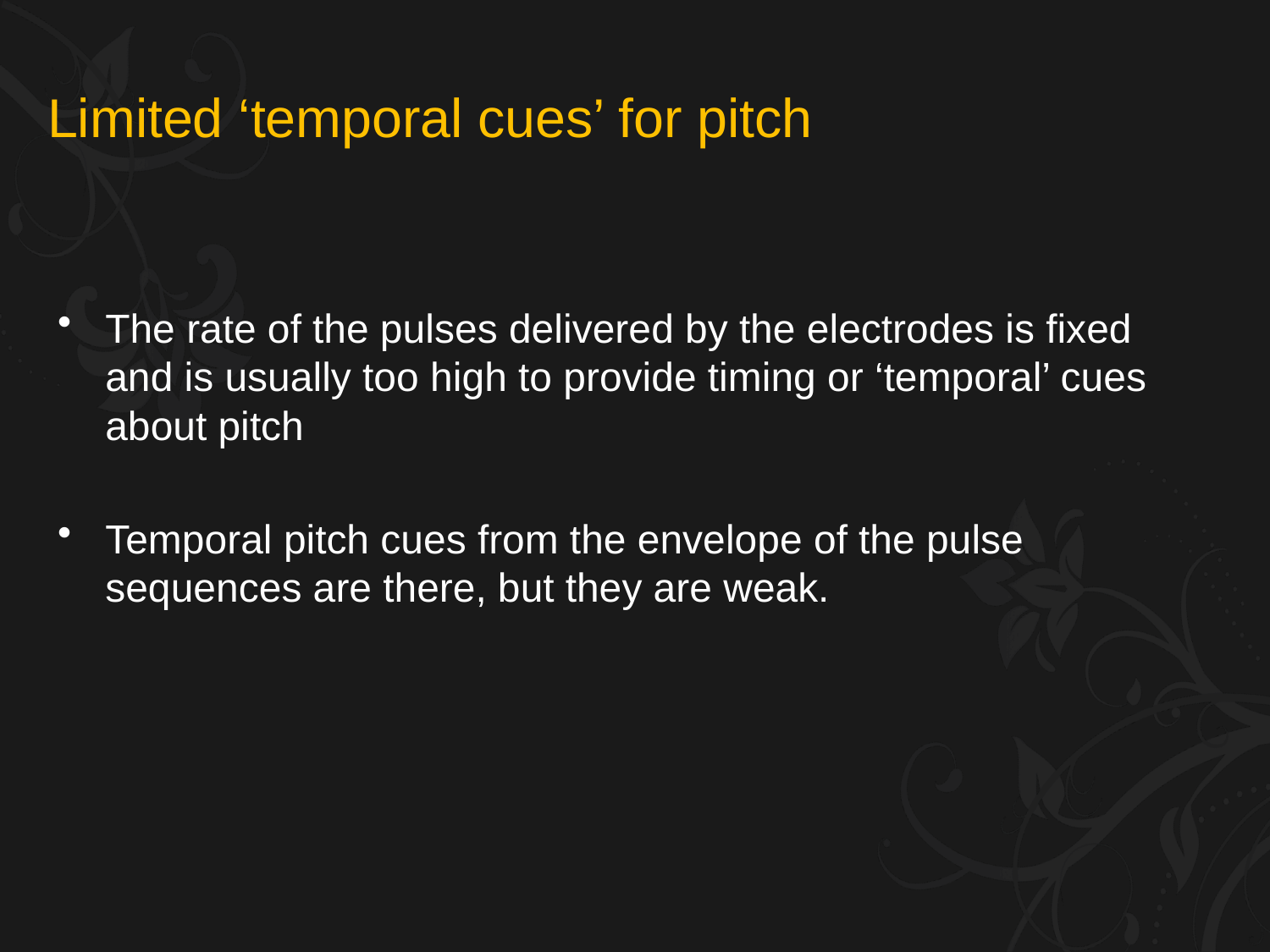

# Limited ‘temporal cues’ for pitch
The rate of the pulses delivered by the electrodes is fixed and is usually too high to provide timing or ‘temporal’ cues about pitch

Temporal pitch cues from the envelope of the pulse sequences are there, but they are weak.